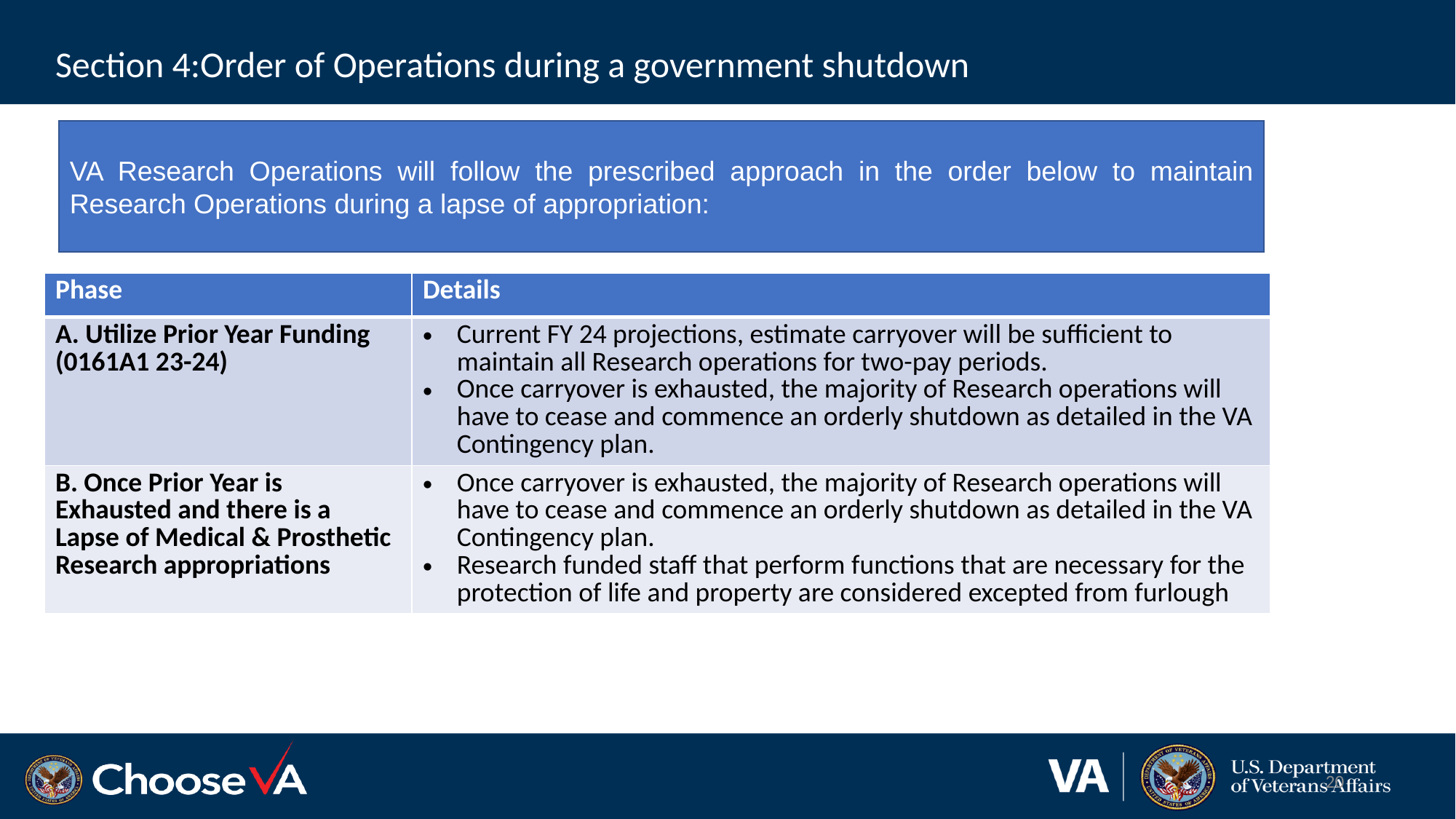

# Section 4:Order of Operations during a government shutdown
VA Research Operations will follow the prescribed approach in the order below to maintain Research Operations during a lapse of appropriation:

| Phase | Details |
| --- | --- |
| A. Utilize Prior Year Funding (0161A1 23-24) | Current FY 24 projections, estimate carryover will be sufficient to maintain all Research operations for two-pay periods. Once carryover is exhausted, the majority of Research operations will have to cease and commence an orderly shutdown as detailed in the VA Contingency plan. |
| B. Once Prior Year is Exhausted and there is a Lapse of Medical & Prosthetic Research appropriations | Once carryover is exhausted, the majority of Research operations will have to cease and commence an orderly shutdown as detailed in the VA Contingency plan. Research funded staff that perform functions that are necessary for the protection of life and property are considered excepted from furlough |
20